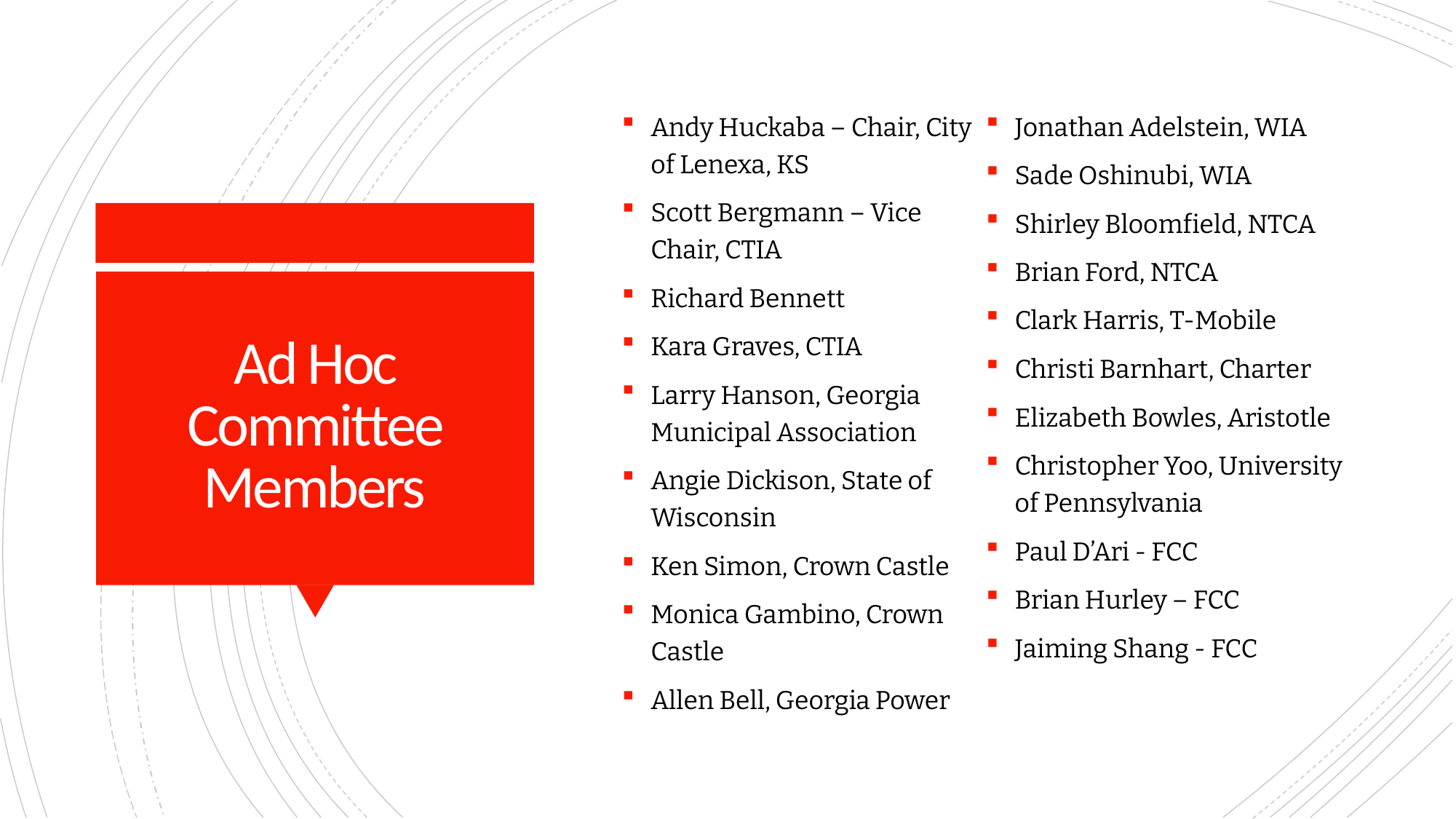

Andy Huckaba – Chair, City of Lenexa, KS
Scott Bergmann – Vice Chair, CTIA
Richard Bennett
Kara Graves, CTIA
Larry Hanson, Georgia Municipal Association
Angie Dickison, State of Wisconsin
Ken Simon, Crown Castle
Monica Gambino, Crown Castle
Allen Bell, Georgia Power
Jonathan Adelstein, WIA
Sade Oshinubi, WIA
Shirley Bloomfield, NTCA
Brian Ford, NTCA
Clark Harris, T-Mobile
Christi Barnhart, Charter
Elizabeth Bowles, Aristotle
Christopher Yoo, University of Pennsylvania
Paul D’Ari - FCC
Brian Hurley – FCC
Jaiming Shang - FCC

# Ad Hoc Committee Members